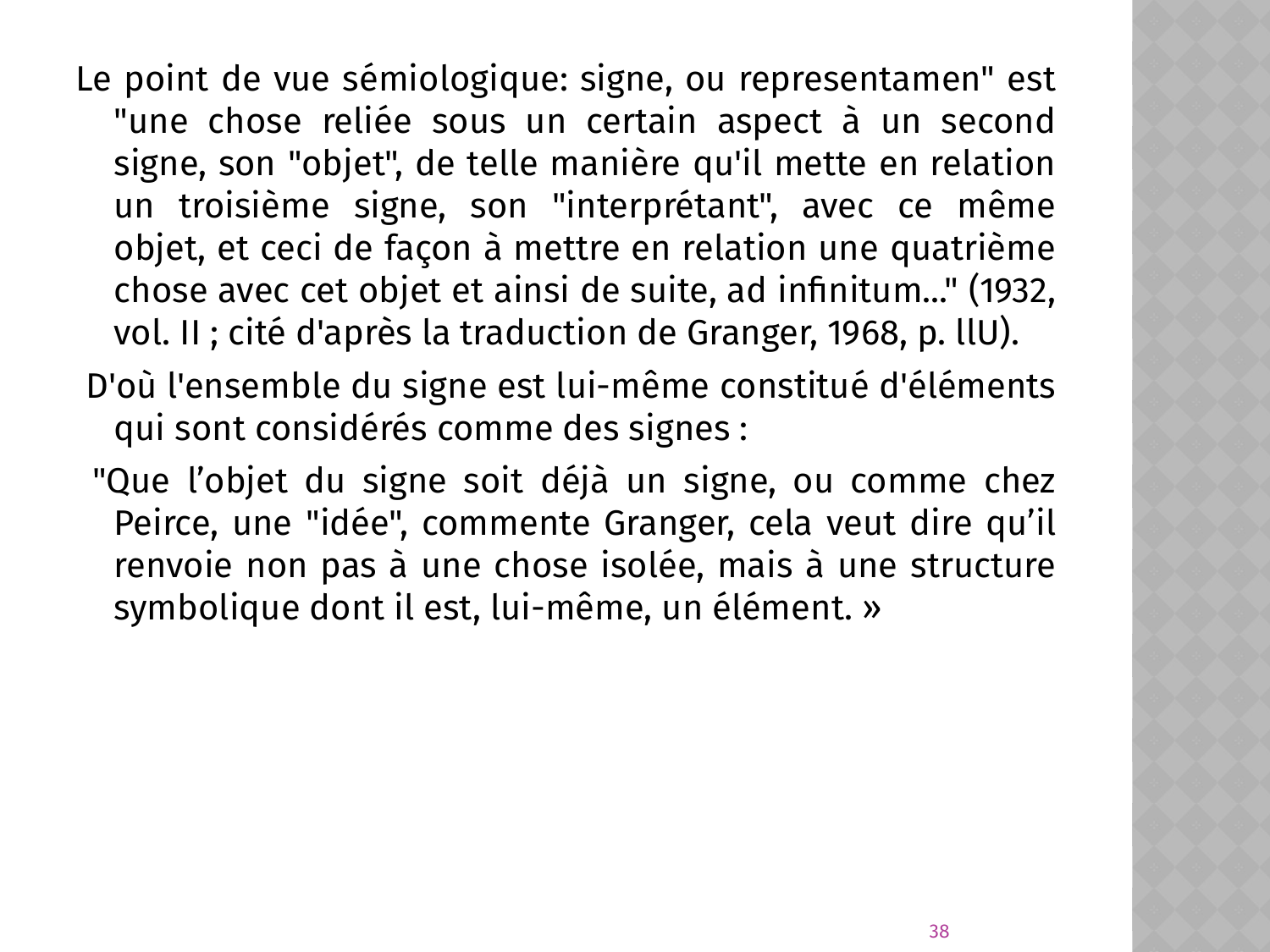

Le point de vue sémiologique: signe, ou representamen" est "une chose reliée sous un certain aspect à un second signe, son "objet", de telle manière qu'il mette en relation un troisième signe, son "interprétant", avec ce même objet, et ceci de façon à mettre en relation une quatrième chose avec cet objet et ainsi de suite, ad infinitum..." (1932, vol. II ; cité d'après la traduction de Granger, 1968, p. llU).
 D'où l'ensemble du signe est lui-même constitué d'éléments qui sont considérés comme des signes :
 "Que l’objet du signe soit déjà un signe, ou comme chez Peirce, une "idée", commente Granger, cela veut dire qu’il renvoie non pas à une chose isolée, mais à une structure symbolique dont il est, lui-même, un élément. »
38